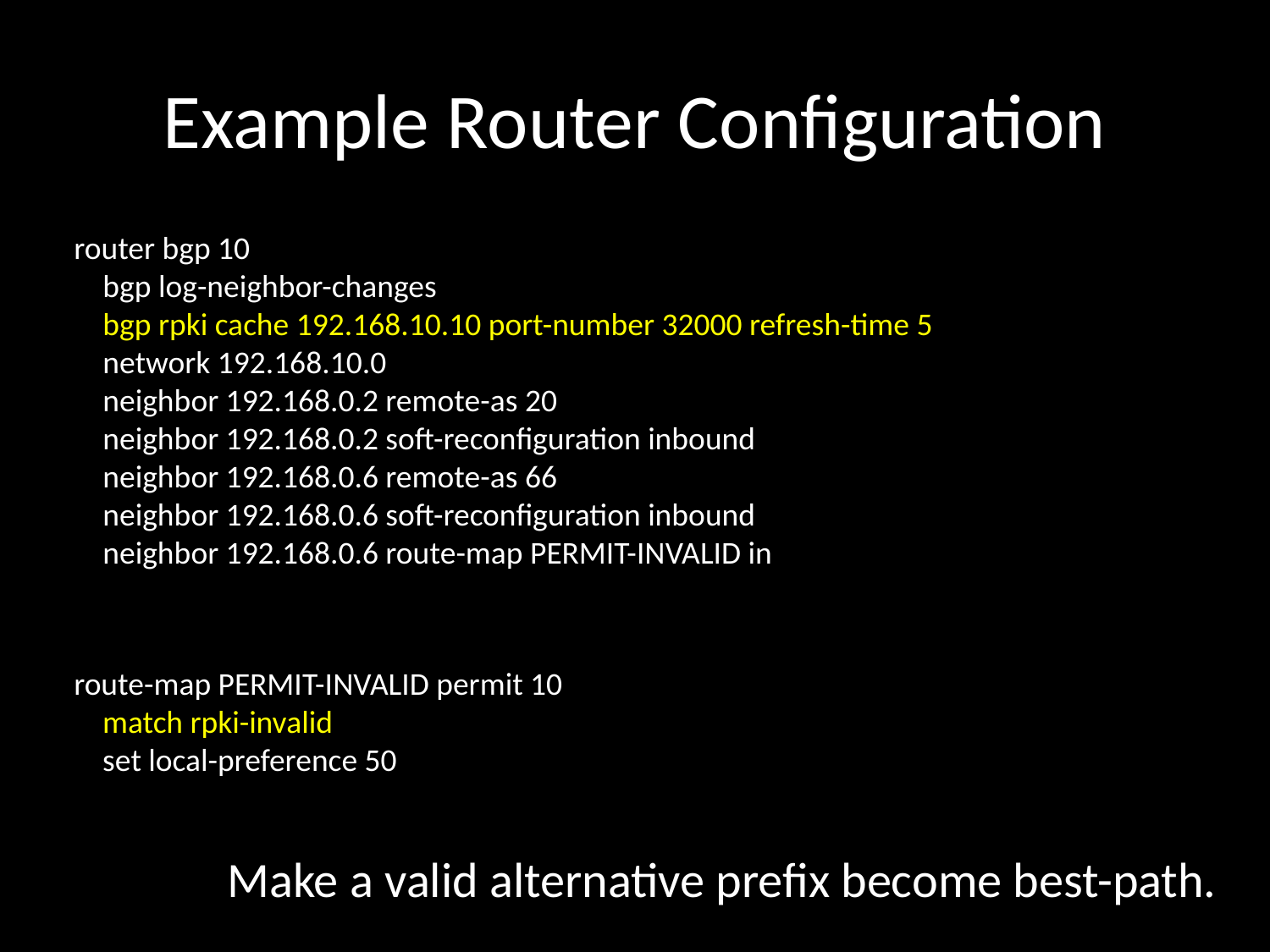

# Example Router Configuration
router bgp 10
    bgp log-neighbor-changes
    bgp rpki cache 192.168.10.10 port-number 32000 refresh-time 5
    network 192.168.10.0
    neighbor 192.168.0.2 remote-as 20
    neighbor 192.168.0.2 soft-reconfiguration inbound
    neighbor 192.168.0.6 remote-as 66
    neighbor 192.168.0.6 soft-reconfiguration inbound
    neighbor 192.168.0.6 route-map PERMIT-INVALID in

route-map PERMIT-INVALID permit 10
    match rpki-invalid
    set local-preference 50
Make a valid alternative prefix become best-path.